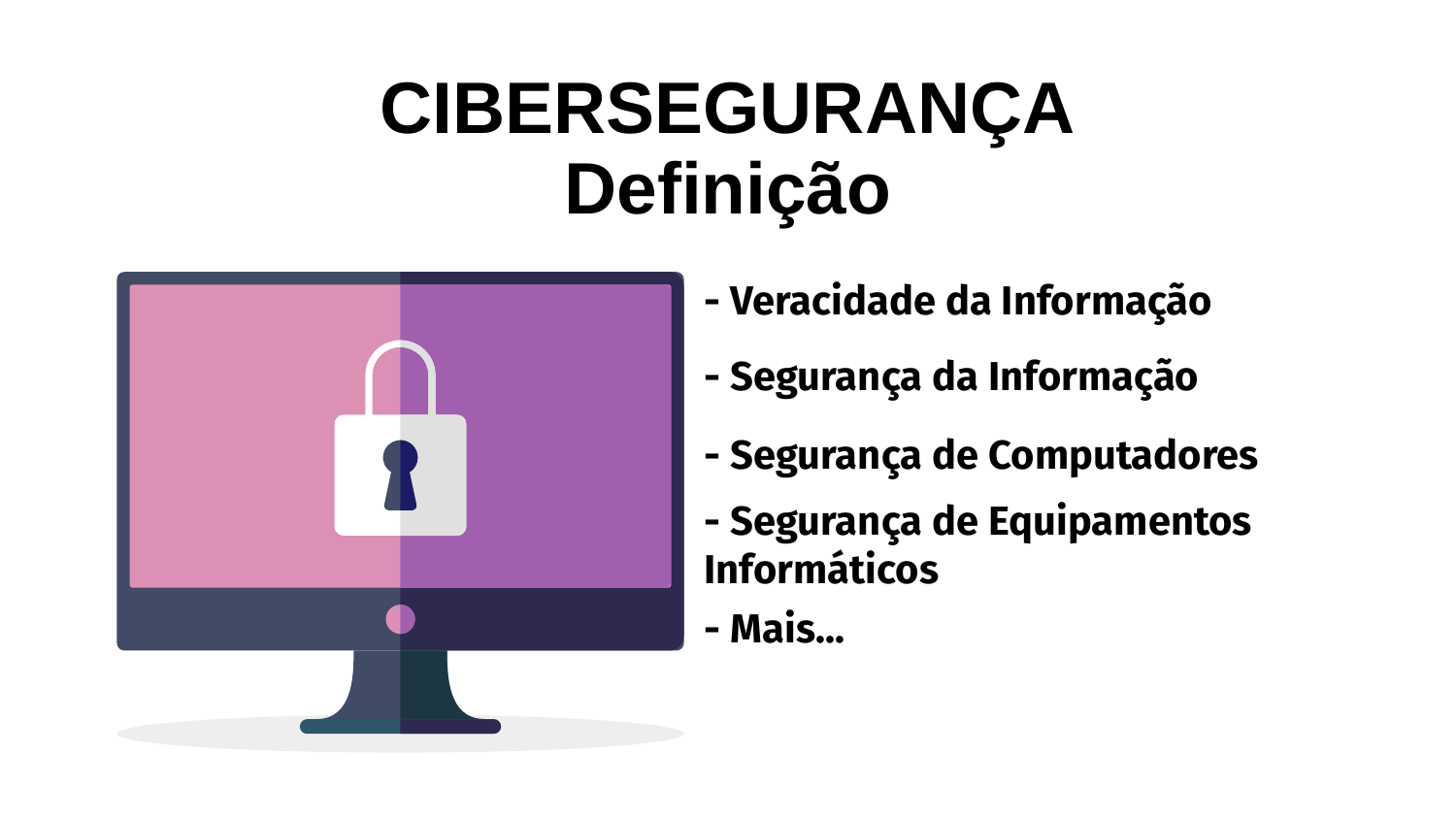

CIBERSEGURANÇA
Definição
# - Veracidade da Informação

- Segurança da Informação
- Segurança de Computadores
- Segurança de Equipamentos Informáticos
- Mais...